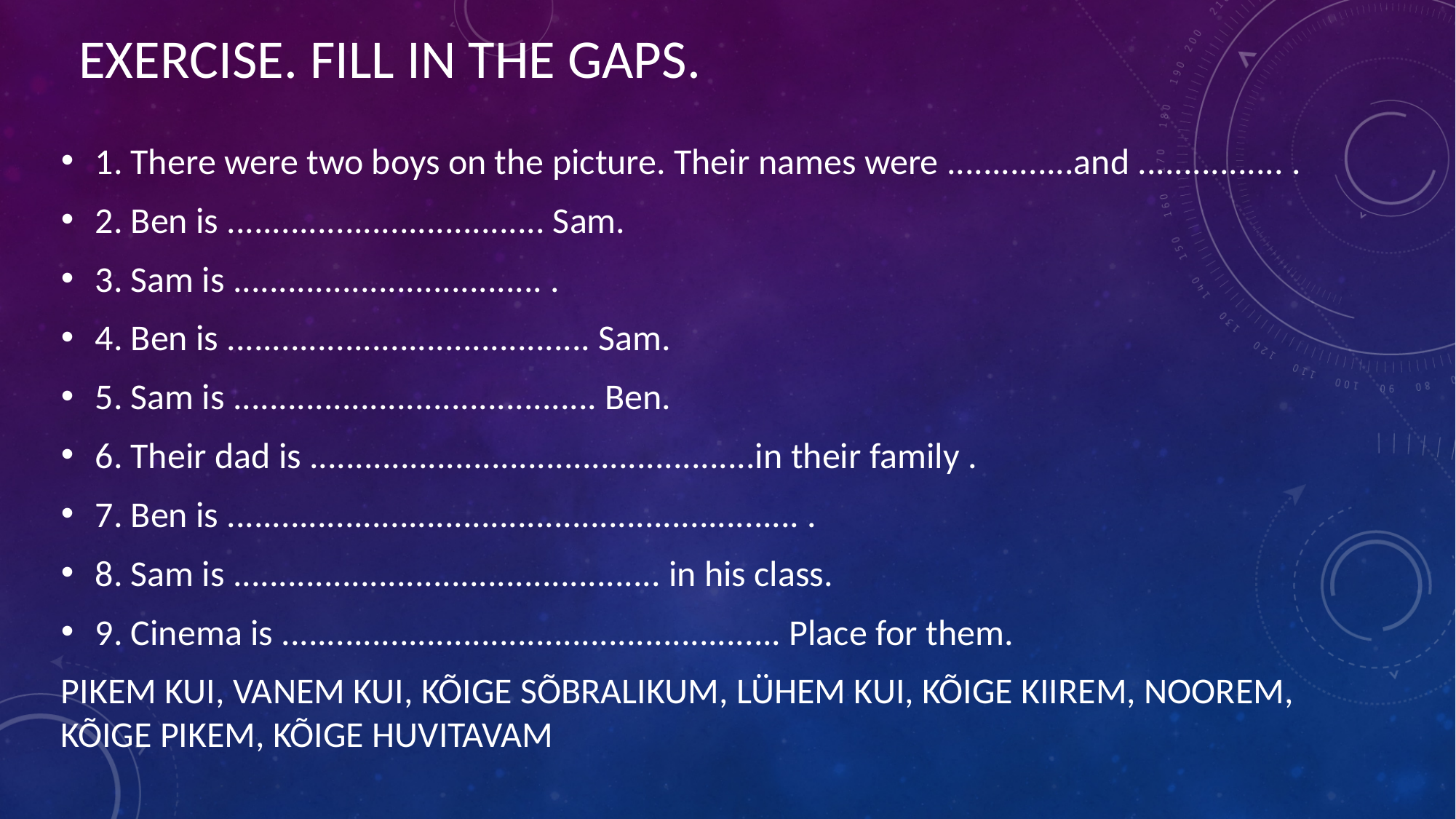

# EXERCISE. FILL IN THE GAPS.
1. There were two boys on the picture. Their names were ..............and ................ .
2. Ben is ................................... Sam.
3. Sam is .................................. .
4. Ben is ........................................ Sam.
5. Sam is ........................................ Ben.
6. Their dad is .................................................in their family .
7. Ben is ............................................................... .
8. Sam is ............................................... in his class.
9. Cinema is ....................................................... Place for them.
PIKEM KUI, VANEM KUI, KÕIGE SÕBRALIKUM, LÜHEM KUI, KÕIGE KIIREM, NOOREM, KÕIGE PIKEM, KÕIGE HUVITAVAM